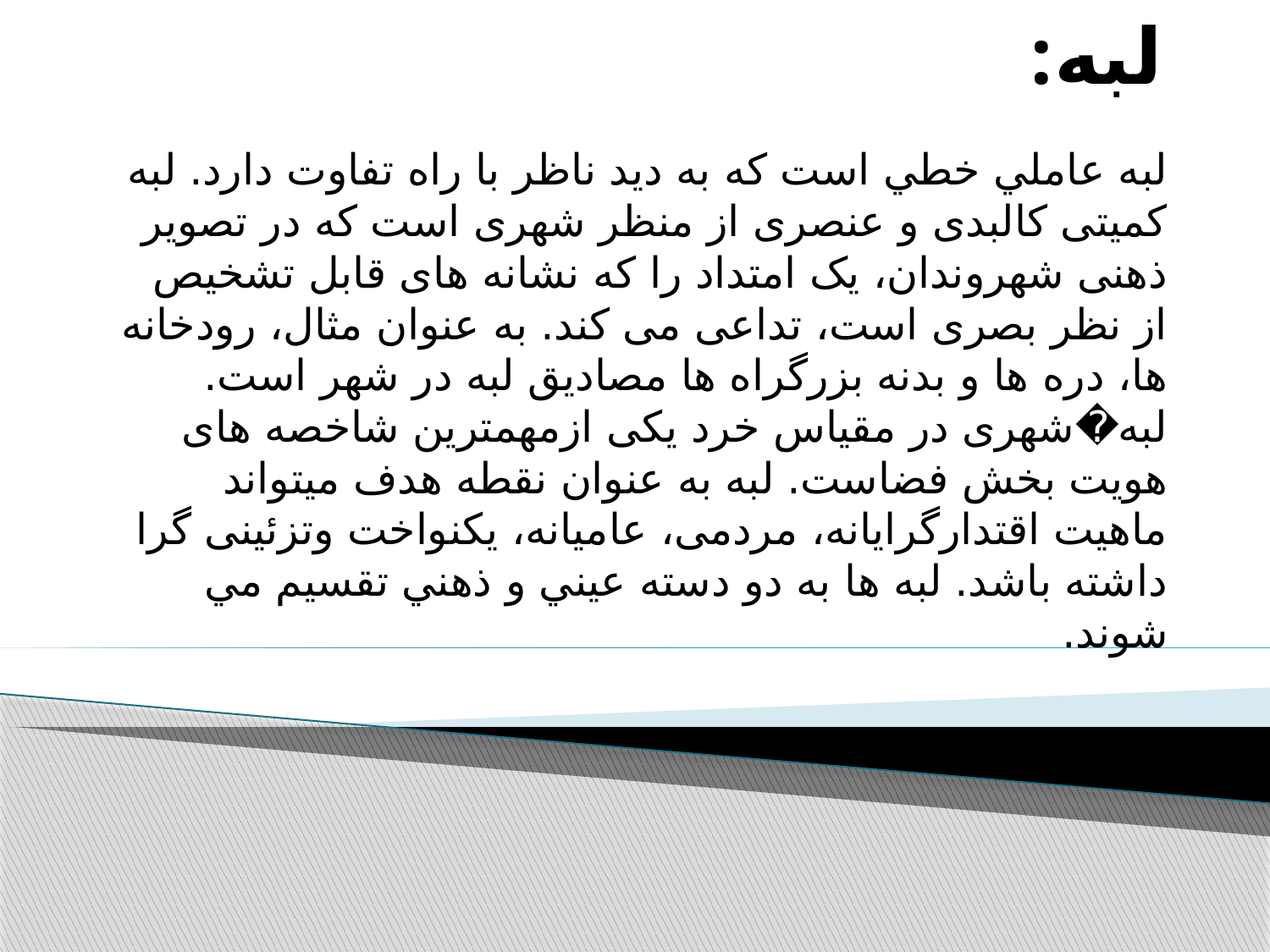

# لبه:
لبه عاملي خطي است كه به ديد ناظر با راه تفاوت دارد. لبه کمیتی کالبدی و عنصری از منظر شهری است که در تصویر ذهنی شهروندان، یک امتداد را که نشانه های قابل تشخیص از نظر بصری است، تداعی می کند. به عنوان مثال، رودخانه ها، دره ها و بدنه بزرگراه ها مصادیق لبه در شهر است. لبه�شهری در مقیاس خرد یکی ازمهمترین شاخصه های هویت بخش فضاست. لبه به عنوان نقطه هدف میتواند ماهیت اقتدارگرایانه، مردمی، عامیانه، یکنواخت وتزئینی گرا داشته باشد. لبه ها به دو دسته عيني و ذهني تقسيم مي شوند.